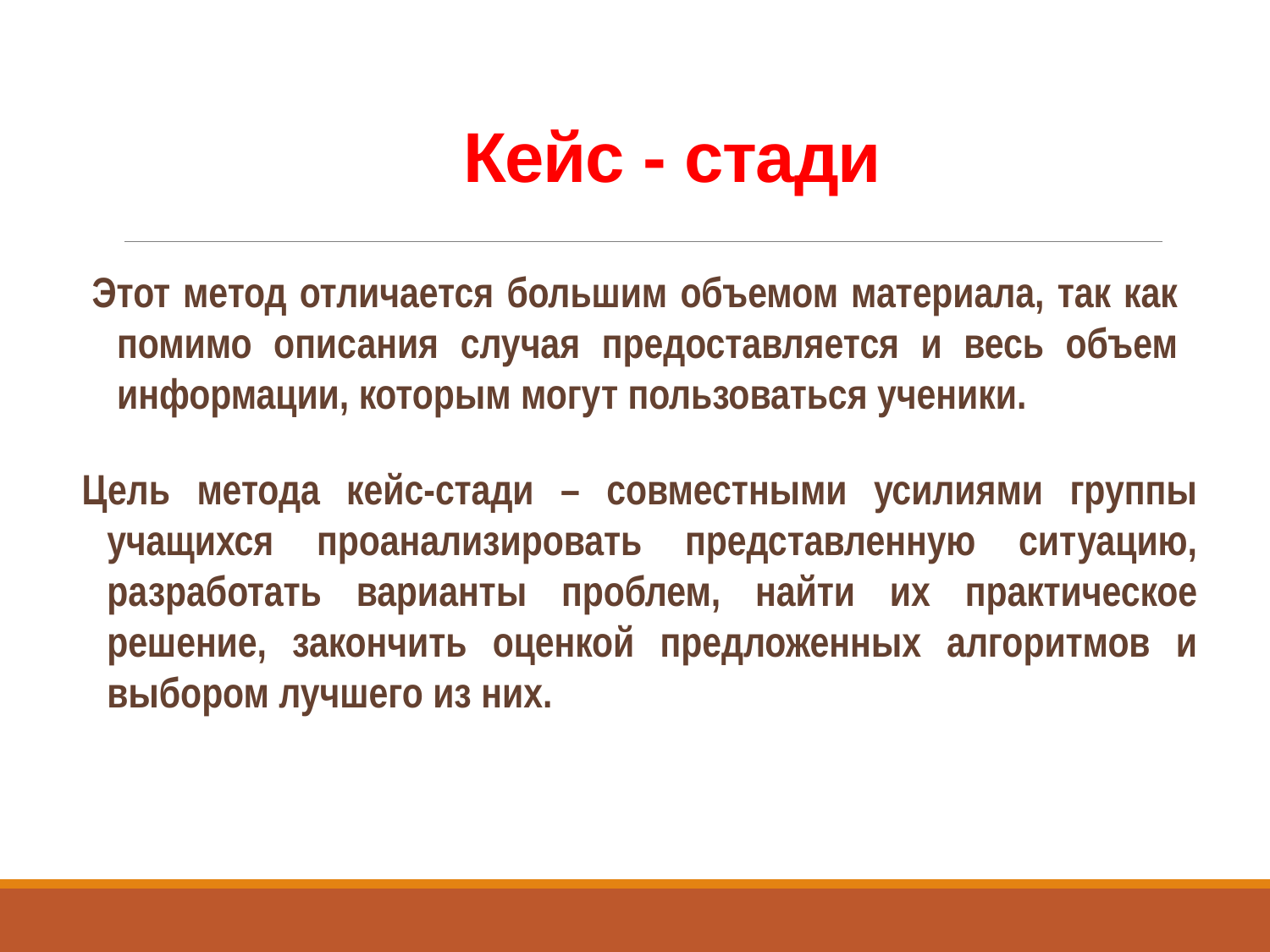

# Кейс - стади
Этот метод отличается большим объемом материала, так как помимо описания случая предоставляется и весь объем информации, которым могут пользоваться ученики.
Цель метода кейс-стади – совместными усилиями группы учащихся проанализировать представленную ситуацию, разработать варианты проблем, найти их практическое решение, закончить оценкой предложенных алгоритмов и выбором лучшего из них.